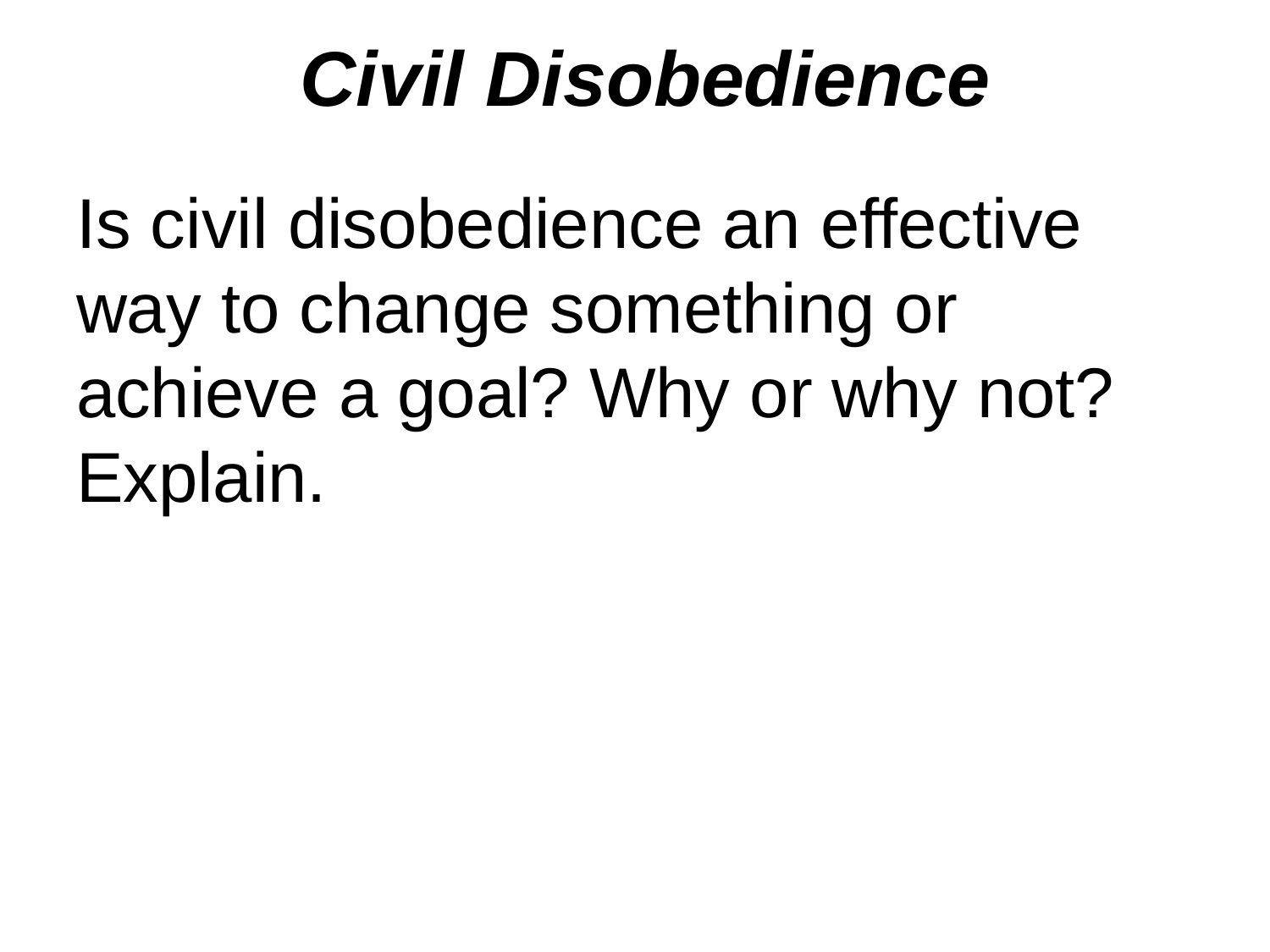

# Civil Disobedience
Is civil disobedience an effective way to change something or achieve a goal? Why or why not? Explain.